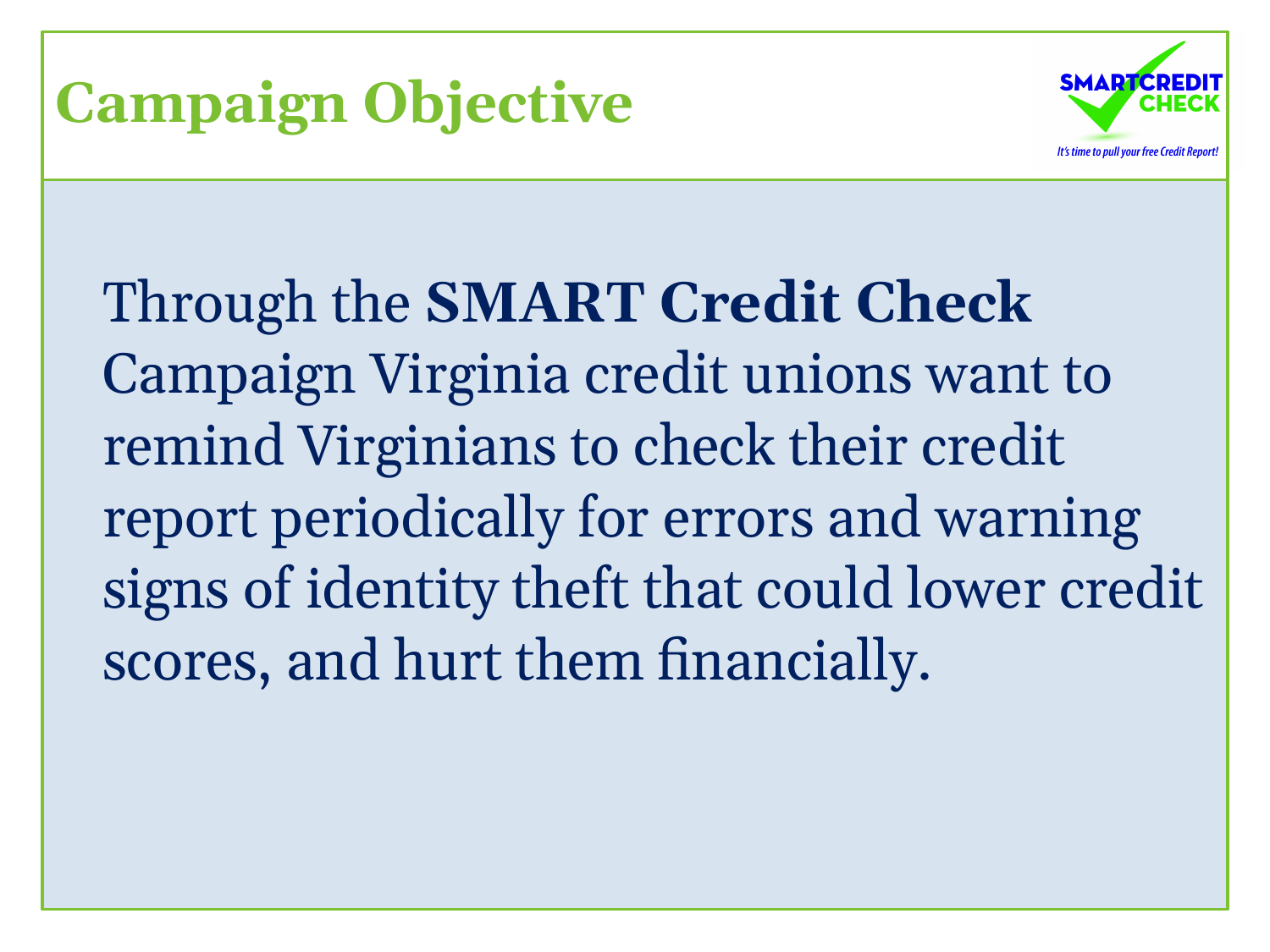

# Campaign Objective

	Through the SMART Credit Check Campaign Virginia credit unions want to remind Virginians to check their credit report periodically for errors and warning signs of identity theft that could lower credit scores, and hurt them financially.